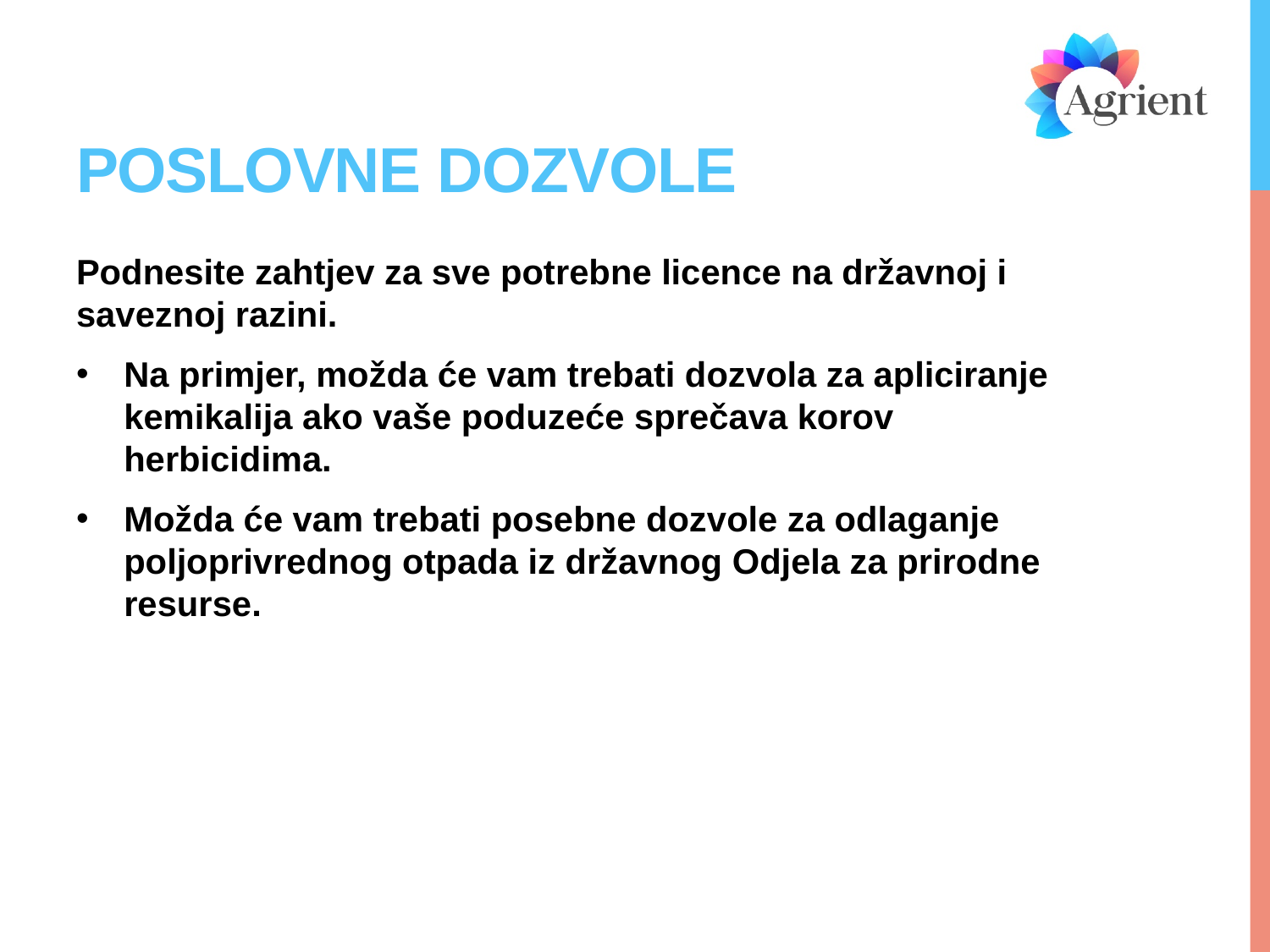

# poslovne dozvole
Podnesite zahtjev za sve potrebne licence na državnoj i saveznoj razini.
Na primjer, možda će vam trebati dozvola za apliciranje kemikalija ako vaše poduzeće sprečava korov herbicidima.
Možda će vam trebati posebne dozvole za odlaganje poljoprivrednog otpada iz državnog Odjela za prirodne resurse.